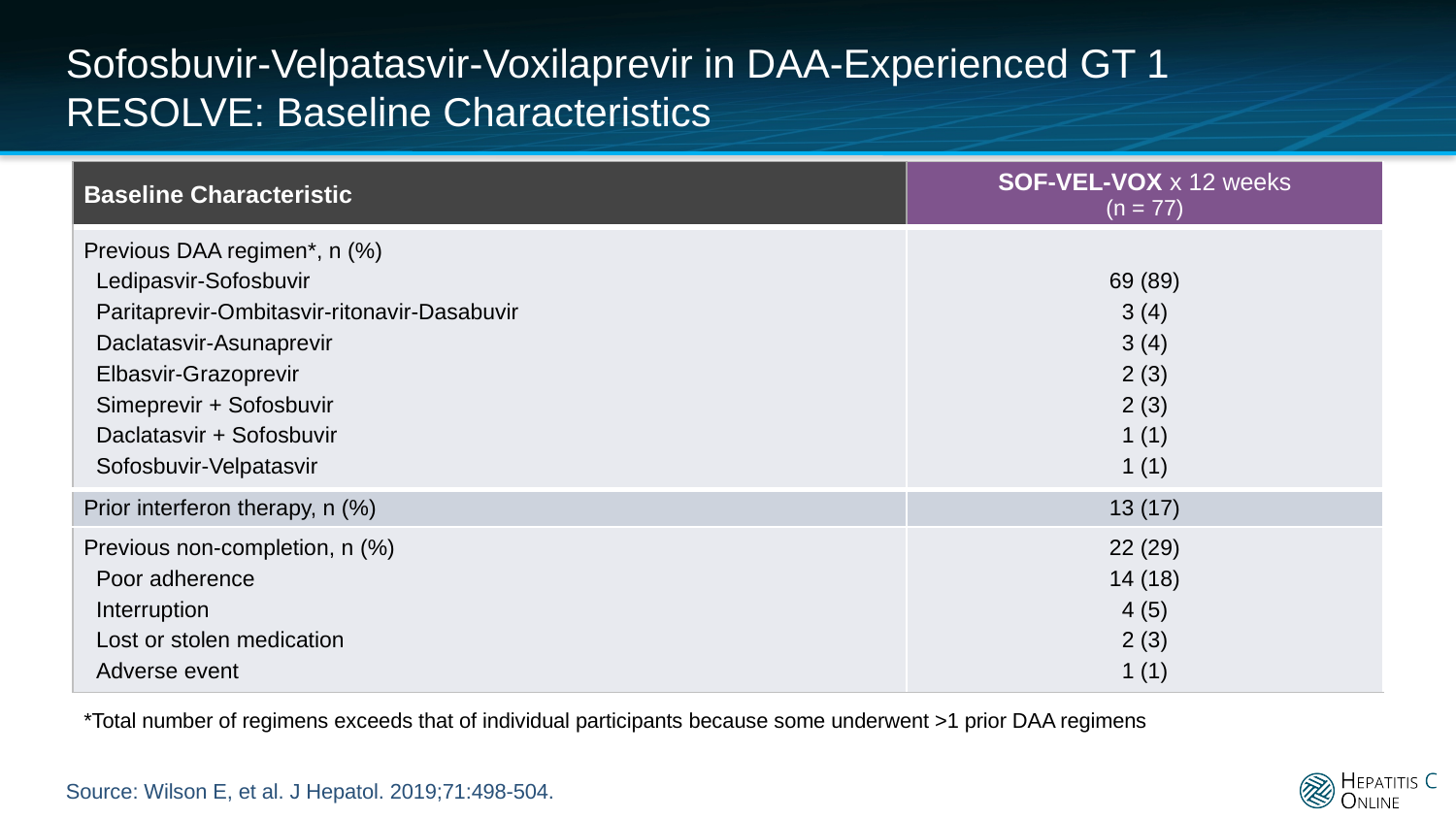

# Sofosbuvir-Velpatasvir-Voxilaprevir in DAA-Experienced GT 1 RESOLVE: Baseline Characteristics
| Baseline Characteristic | SOF-VEL-VOX x 12 weeks (n = 77) |
| --- | --- |
| Previous DAA regimen\*, n (%) Ledipasvir-Sofosbuvir Paritaprevir-Ombitasvir-ritonavir-Dasabuvir Daclatasvir-Asunaprevir Elbasvir-Grazoprevir Simeprevir + Sofosbuvir Daclatasvir + Sofosbuvir Sofosbuvir-Velpatasvir | 69 (89) 3 (4) 3 (4) 2 (3) 2 (3) 1 (1) 1 (1) |
| Prior interferon therapy, n (%) | 13 (17) |
| Previous non-completion, n (%) Poor adherence Interruption Lost or stolen medication Adverse event | 22 (29) 14 (18) 4 (5) 2 (3) 1 (1) |
| \*Total number of regimens exceeds that of individual participants because some underwent >1 prior DAA regimens |  |
Source: Wilson E, et al. J Hepatol. 2019;71:498-504.